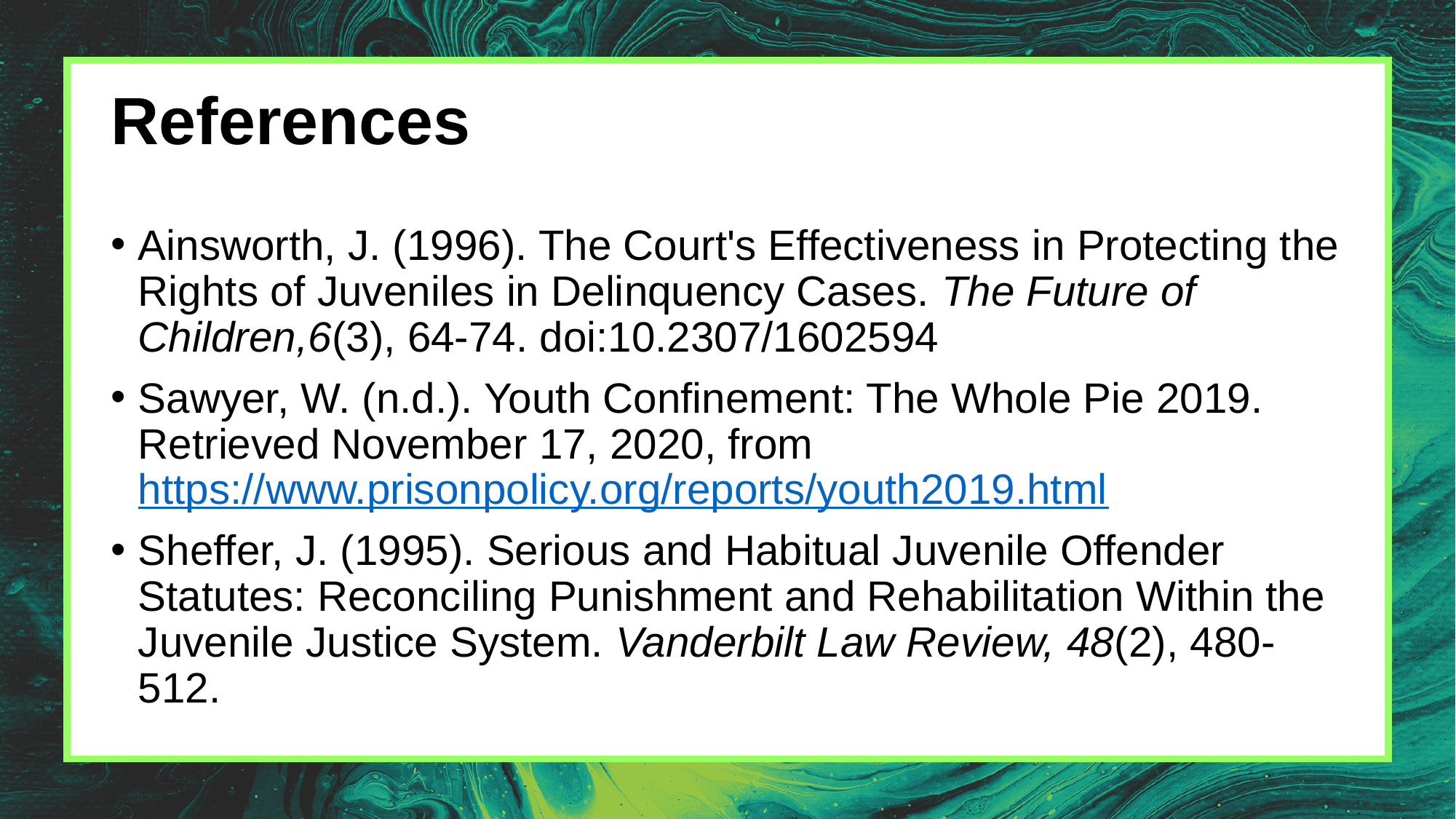

# References
Ainsworth, J. (1996). The Court's Effectiveness in Protecting the Rights of Juveniles in Delinquency Cases. The Future of Children,6(3), 64-74. doi:10.2307/1602594
Sawyer, W. (n.d.). Youth Confinement: The Whole Pie 2019. Retrieved November 17, 2020, from https://www.prisonpolicy.org/reports/youth2019.html
Sheffer, J. (1995). Serious and Habitual Juvenile Offender Statutes: Reconciling Punishment and Rehabilitation Within the Juvenile Justice System. Vanderbilt Law Review, 48(2), 480-512.